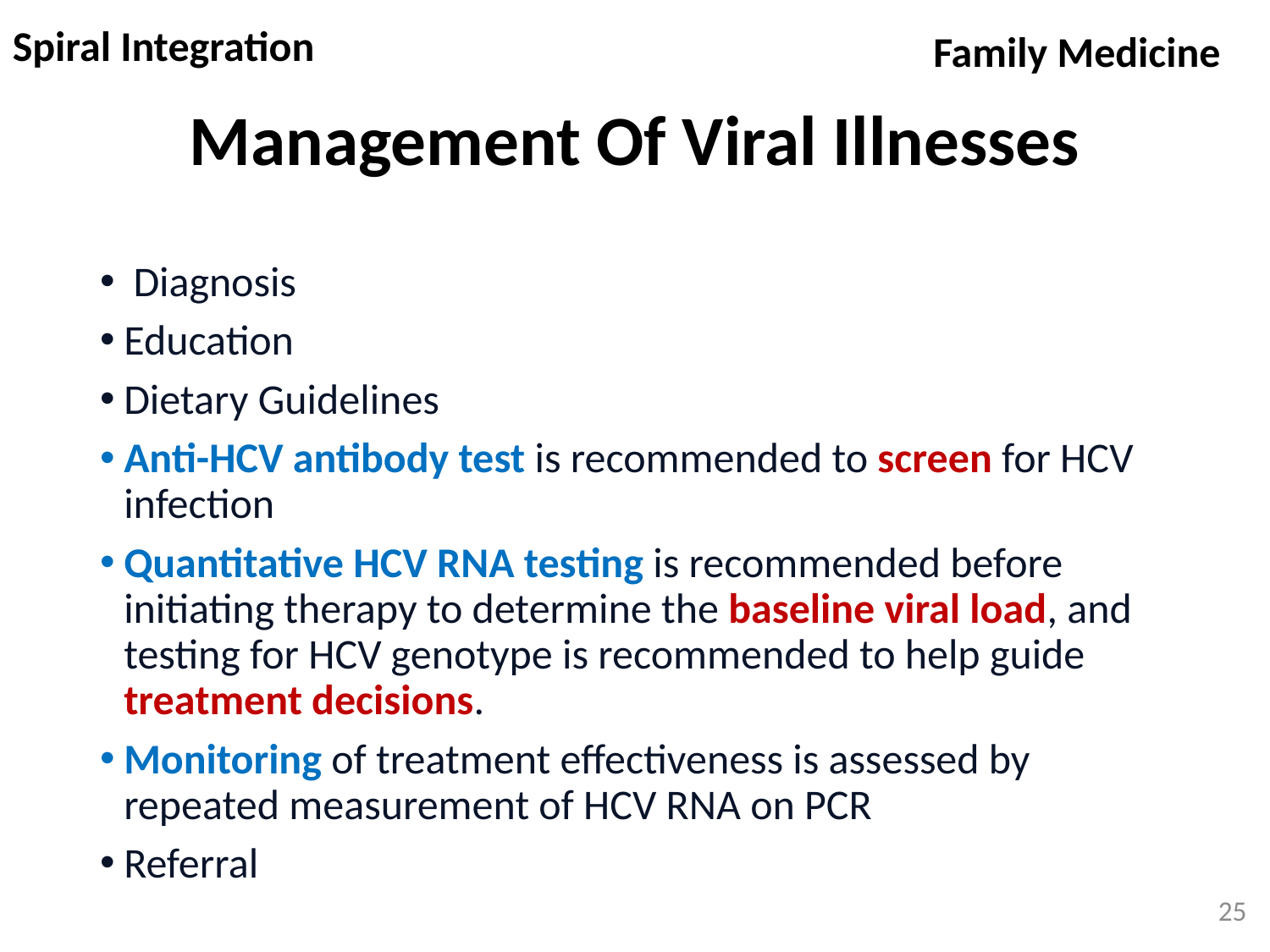

Spiral Integration
Family Medicine
# Management Of Viral Illnesses
 Diagnosis
Education
Dietary Guidelines
Anti-HCV antibody test is recommended to screen for HCV infection
Quantitative HCV RNA testing is recommended before initiating therapy to determine the baseline viral load, and testing for HCV genotype is recommended to help guide treatment decisions.
Monitoring of treatment effectiveness is assessed by repeated measurement of HCV RNA on PCR
Referral
25